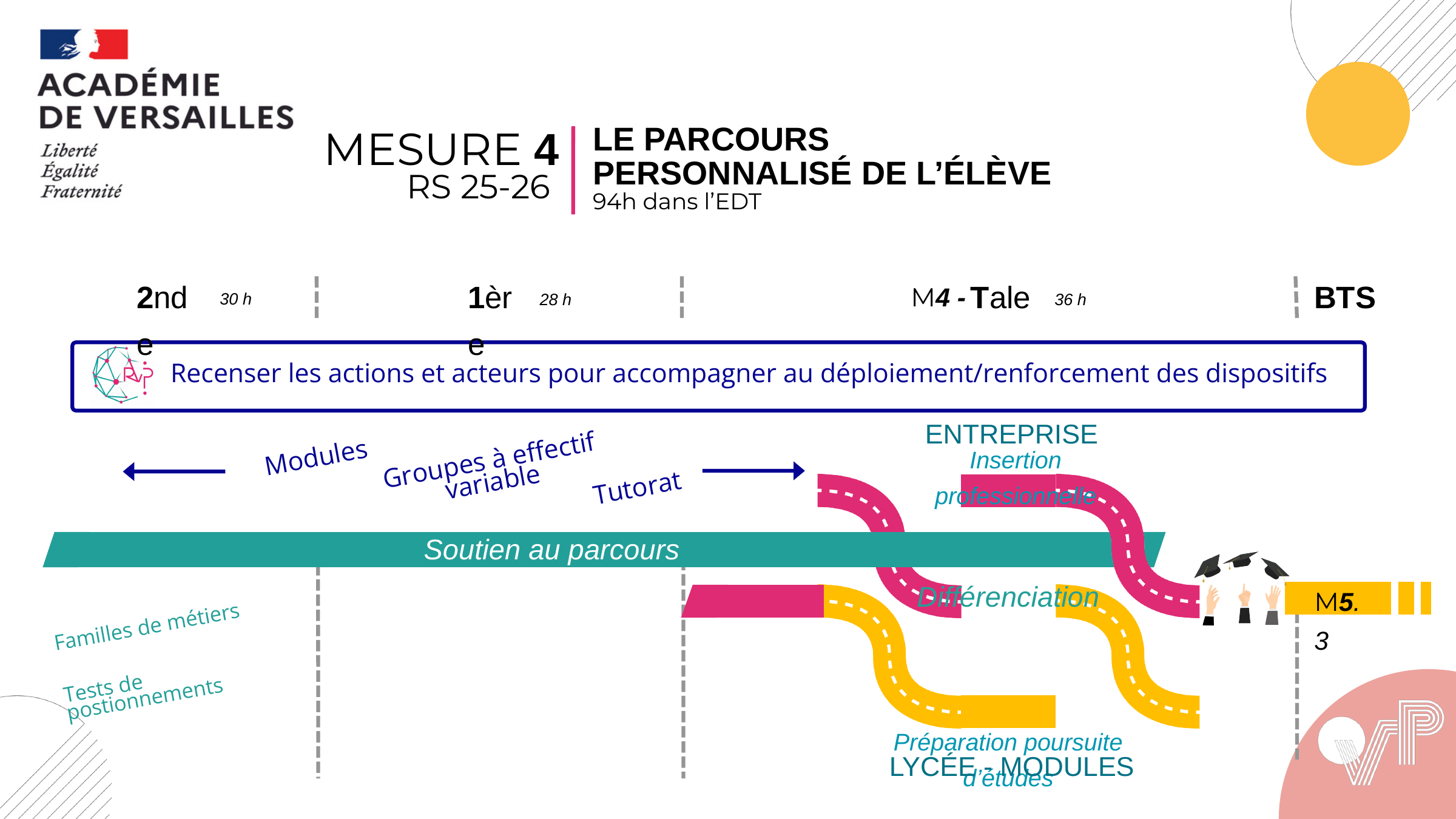

LE PARCOURS PERSONNALISÉ DE L’ÉLÈVE

 MESURE 4
RS 25-26

94h dans l’EDT
2nde
1ère
Tale
BTS
M4 -

30 h
28 h
36 h

Recenser les actions et acteurs pour accompagner au déploiement/renforcement des dispositifs
ENTREPRISE
Insertion professionnelle
Modules
Groupes à effectif variable

Tutorat
Soutien au parcours

M5.3
Différenciation

Familles de métiers

Tests de postionnements

Préparation poursuite d’études
LYCÉE - MODULES